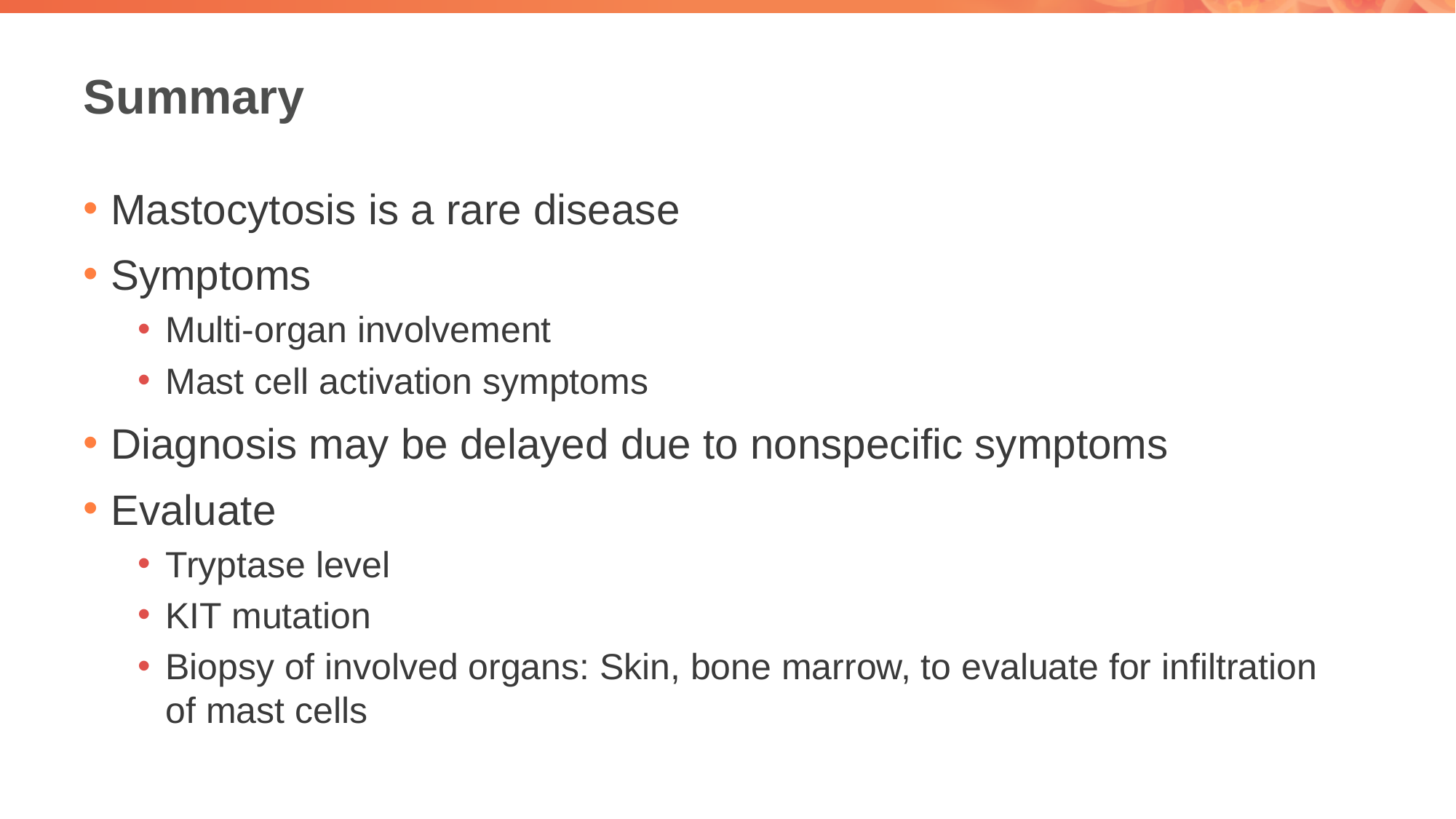

# Summary
Mastocytosis is a rare disease
Symptoms
Multi-organ involvement
Mast cell activation symptoms
Diagnosis may be delayed due to nonspecific symptoms
Evaluate
Tryptase level
KIT mutation
Biopsy of involved organs: Skin, bone marrow, to evaluate for infiltration of mast cells